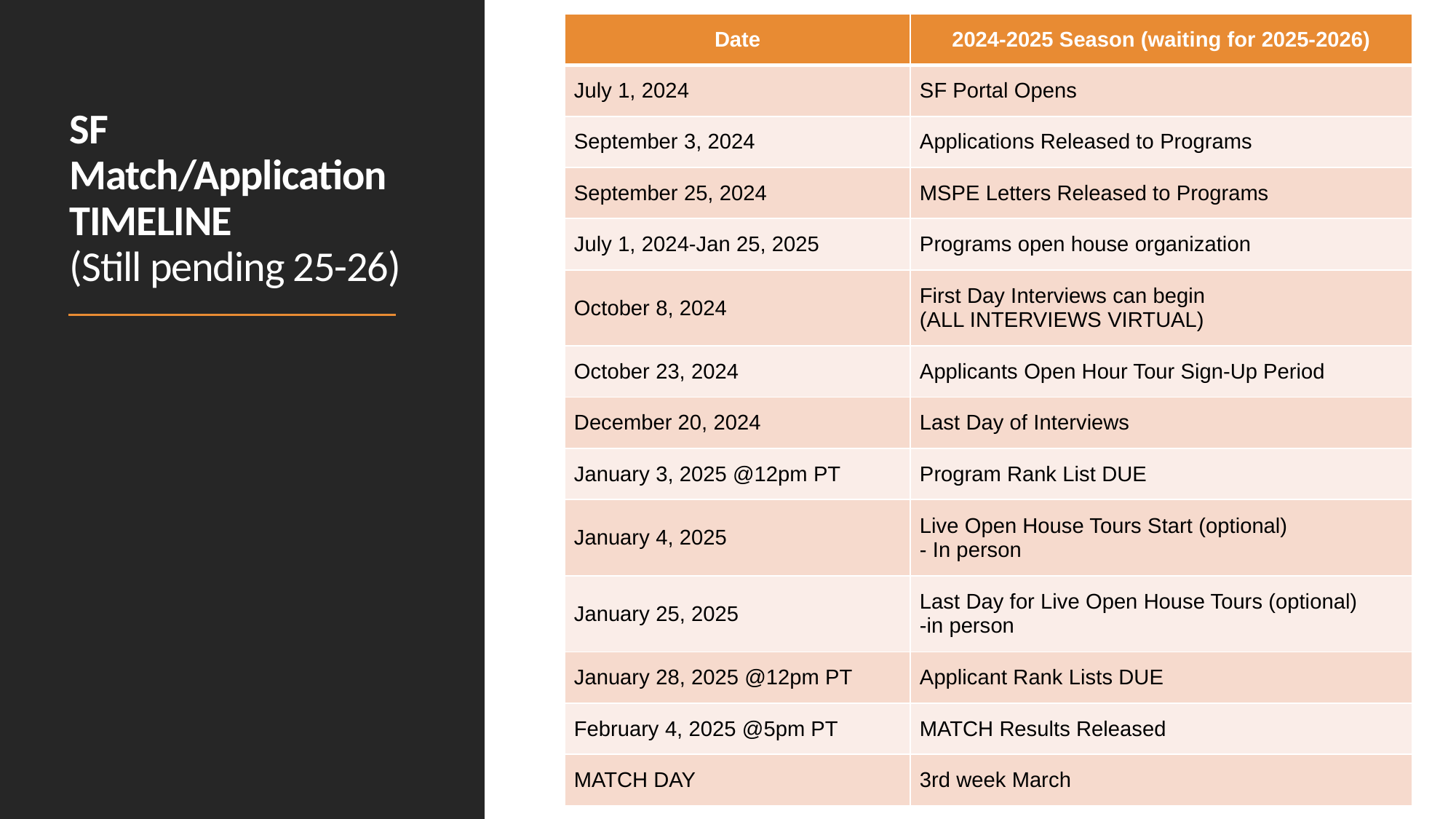

| Date | 2024-2025 Season (waiting for 2025-2026) |
| --- | --- |
| July 1, 2024 | SF Portal Opens |
| September 3, 2024 | Applications Released to Programs |
| September 25, 2024 | MSPE Letters Released to Programs |
| July 1, 2024-Jan 25, 2025 | Programs open house organization |
| October 8, 2024 | First Day Interviews can begin (ALL INTERVIEWS VIRTUAL) |
| October 23, 2024 | Applicants Open Hour Tour Sign-Up Period |
| December 20, 2024 | Last Day of Interviews |
| January 3, 2025 @12pm PT | Program Rank List DUE |
| January 4, 2025 | Live Open House Tours Start (optional) - In person |
| January 25, 2025 | Last Day for Live Open House Tours (optional) -in person |
| January 28, 2025 @12pm PT | Applicant Rank Lists DUE |
| February 4, 2025 @5pm PT | MATCH Results Released |
| MATCH DAY | 3rd week March |
# SF Match/Application TIMELINE  (Still pending 25-26)